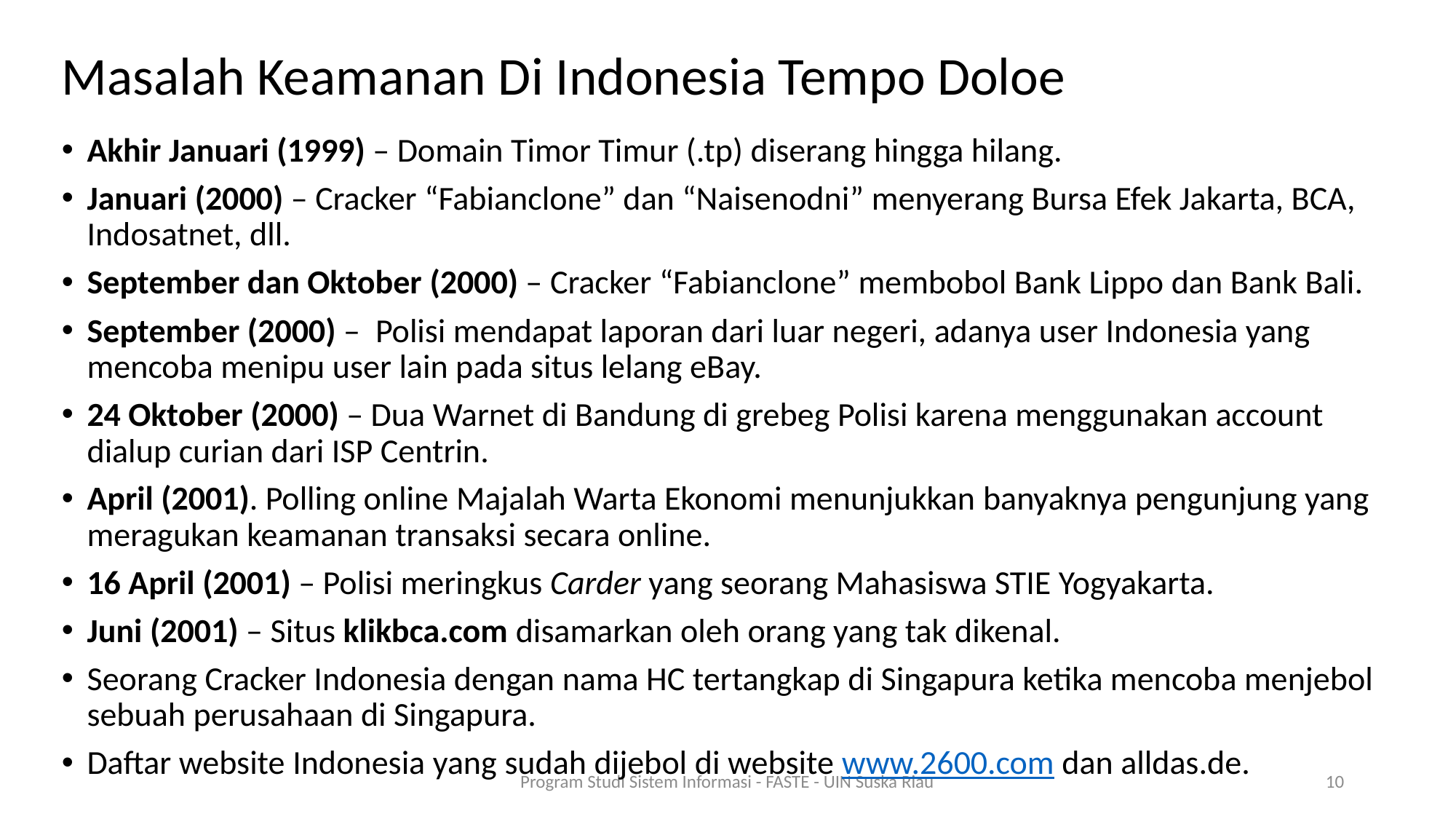

# Masalah Keamanan Di Indonesia Tempo Doloe
Akhir Januari (1999) – Domain Timor Timur (.tp) diserang hingga hilang.
Januari (2000) – Cracker “Fabianclone” dan “Naisenodni” menyerang Bursa Efek Jakarta, BCA, Indosatnet, dll.
September dan Oktober (2000) – Cracker “Fabianclone” membobol Bank Lippo dan Bank Bali.
September (2000) –  Polisi mendapat laporan dari luar negeri, adanya user Indonesia yang mencoba menipu user lain pada situs lelang eBay.
24 Oktober (2000) – Dua Warnet di Bandung di grebeg Polisi karena menggunakan account dialup curian dari ISP Centrin.
April (2001). Polling online Majalah Warta Ekonomi menunjukkan banyaknya pengunjung yang meragukan keamanan transaksi secara online.
16 April (2001) – Polisi meringkus Carder yang seorang Mahasiswa STIE Yogyakarta.
Juni (2001) – Situs klikbca.com disamarkan oleh orang yang tak dikenal.
Seorang Cracker Indonesia dengan nama HC tertangkap di Singapura ketika mencoba menjebol sebuah perusahaan di Singapura.
Daftar website Indonesia yang sudah dijebol di website www.2600.com dan alldas.de.
Program Studi Sistem Informasi - FASTE - UIN Suska Riau
10